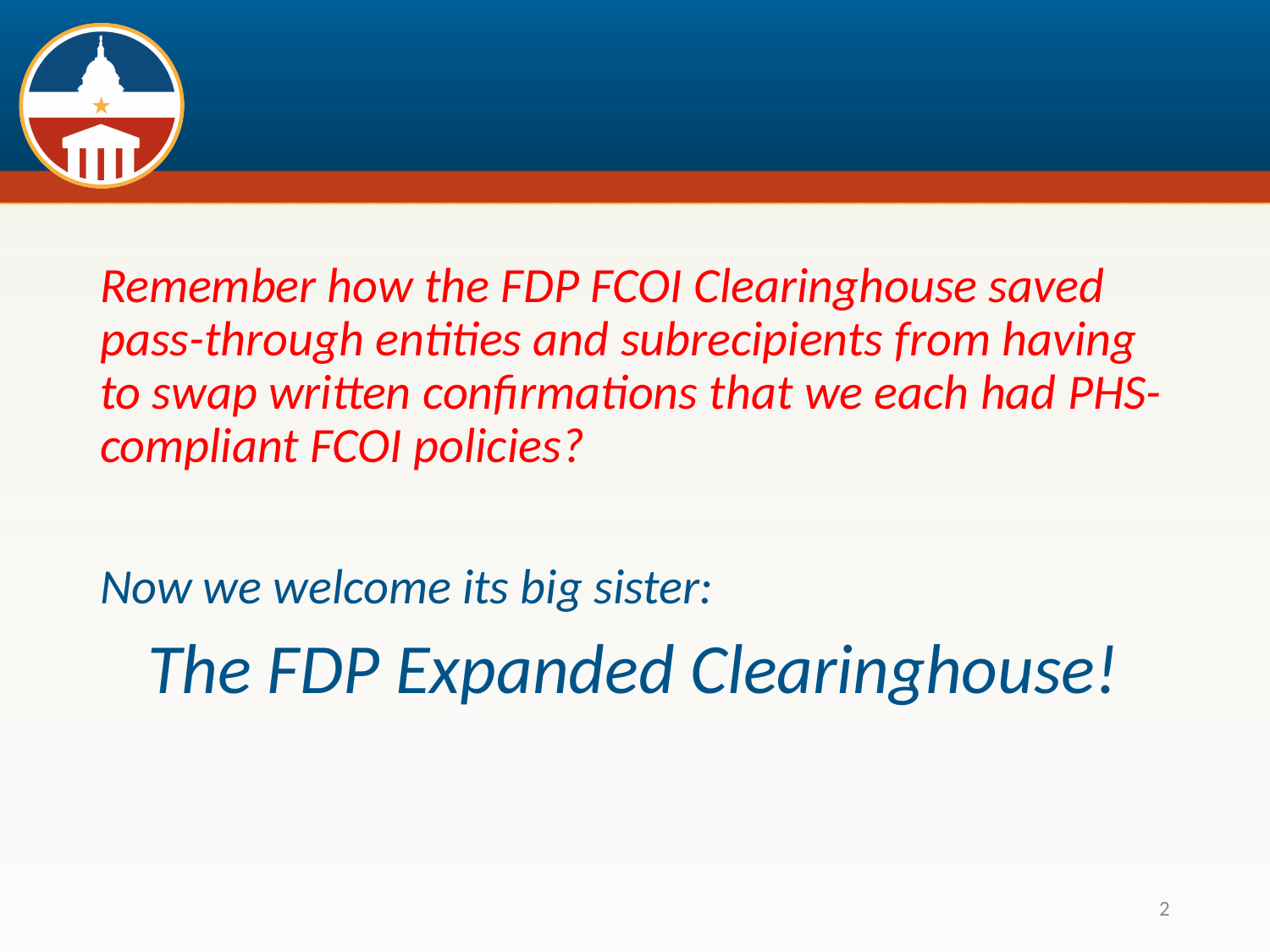

Remember how the FDP FCOI Clearinghouse saved pass-through entities and subrecipients from having to swap written confirmations that we each had PHS-compliant FCOI policies?

Now we welcome its big sister:
   The FDP Expanded Clearinghouse!
2